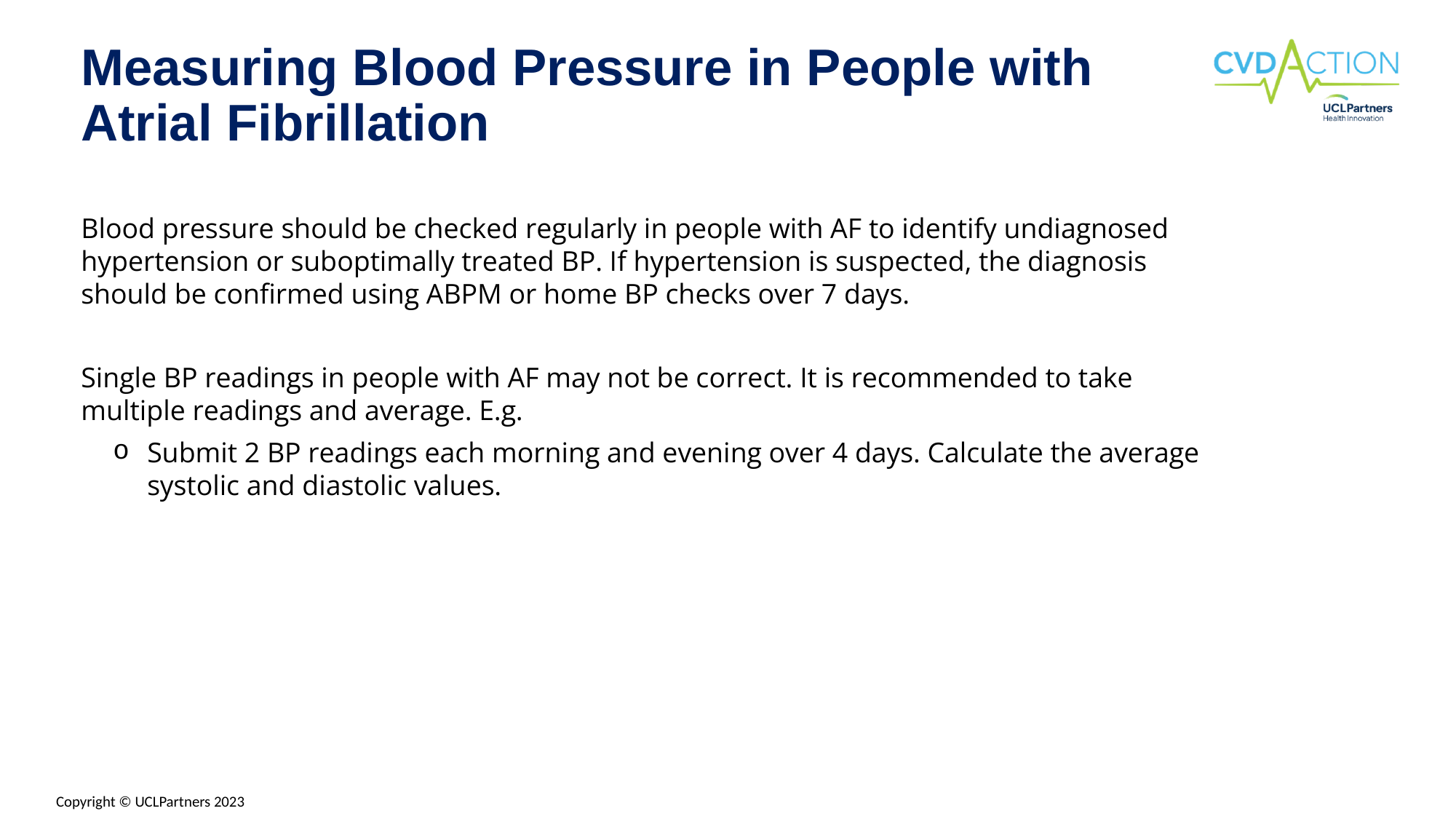

# Measuring Blood Pressure in People with Atrial Fibrillation
Blood pressure should be checked regularly in people with AF to identify undiagnosed hypertension or suboptimally treated BP. If hypertension is suspected, the diagnosis should be confirmed using ABPM or home BP checks over 7 days.

Single BP readings in people with AF may not be correct. It is recommended to take multiple readings and average. E.g.
Submit 2 BP readings each morning and evening over 4 days. Calculate the average systolic and diastolic values.